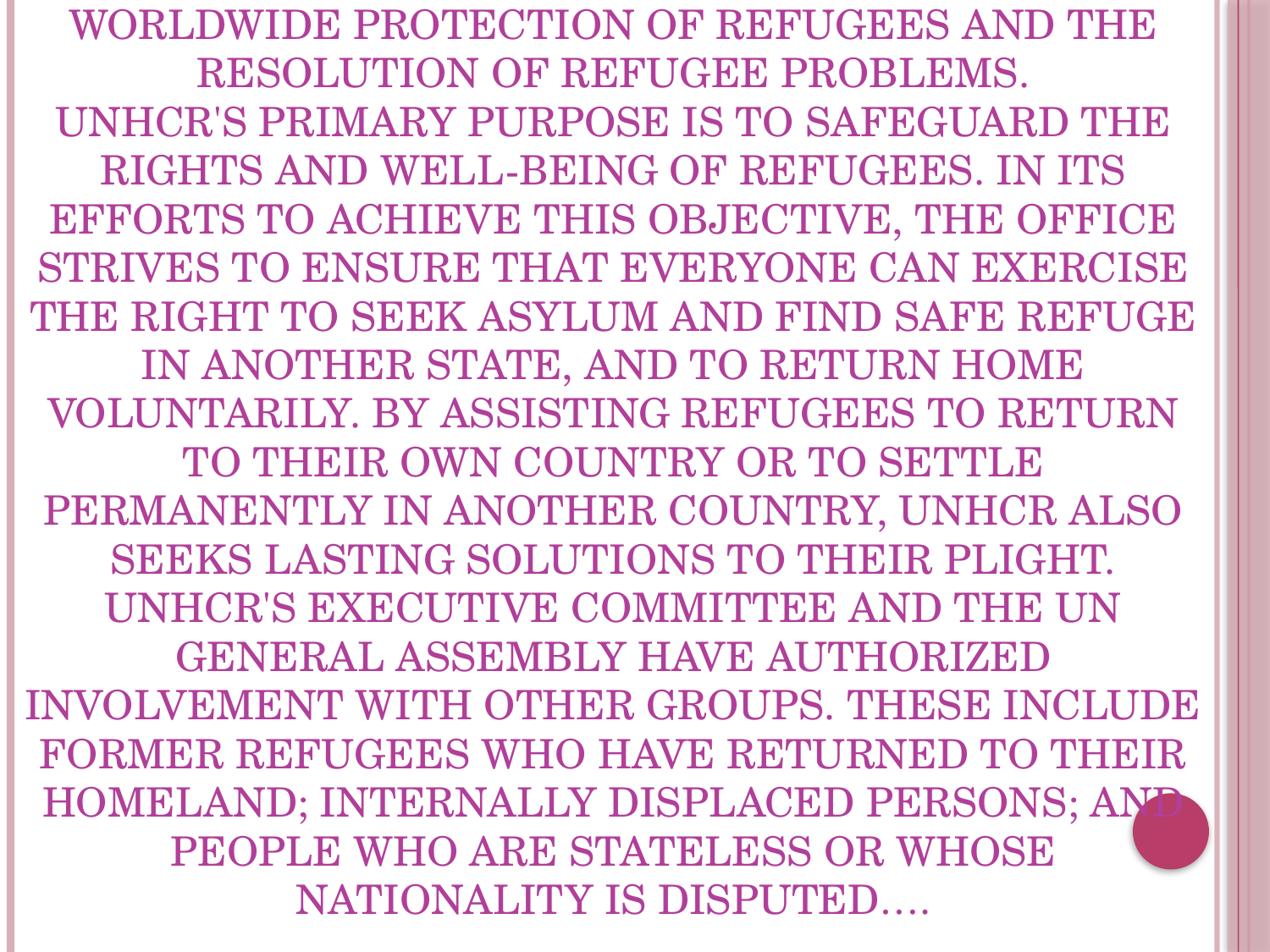

# The High Commissioner for Refugees is mandated by the United Nations to lead and coordinate international action for the worldwide protection of refugees and the resolution of refugee problems. UNHCR's primary purpose is to safeguard the rights and well-being of refugees. In its efforts to achieve this objective, the Office strives to ensure that everyone can exercise the right to seek asylum and find safe refuge in another State, and to return home voluntarily. By assisting refugees to return to their own country or to settle permanently in another country, UNHCR also seeks lasting solutions to their plight. UNHCR's Executive Committee and the UN General Assembly have authorized involvement with other groups. These include former refugees who have returned to their homeland; internally displaced persons; and people who are stateless or whose nationality is disputed….